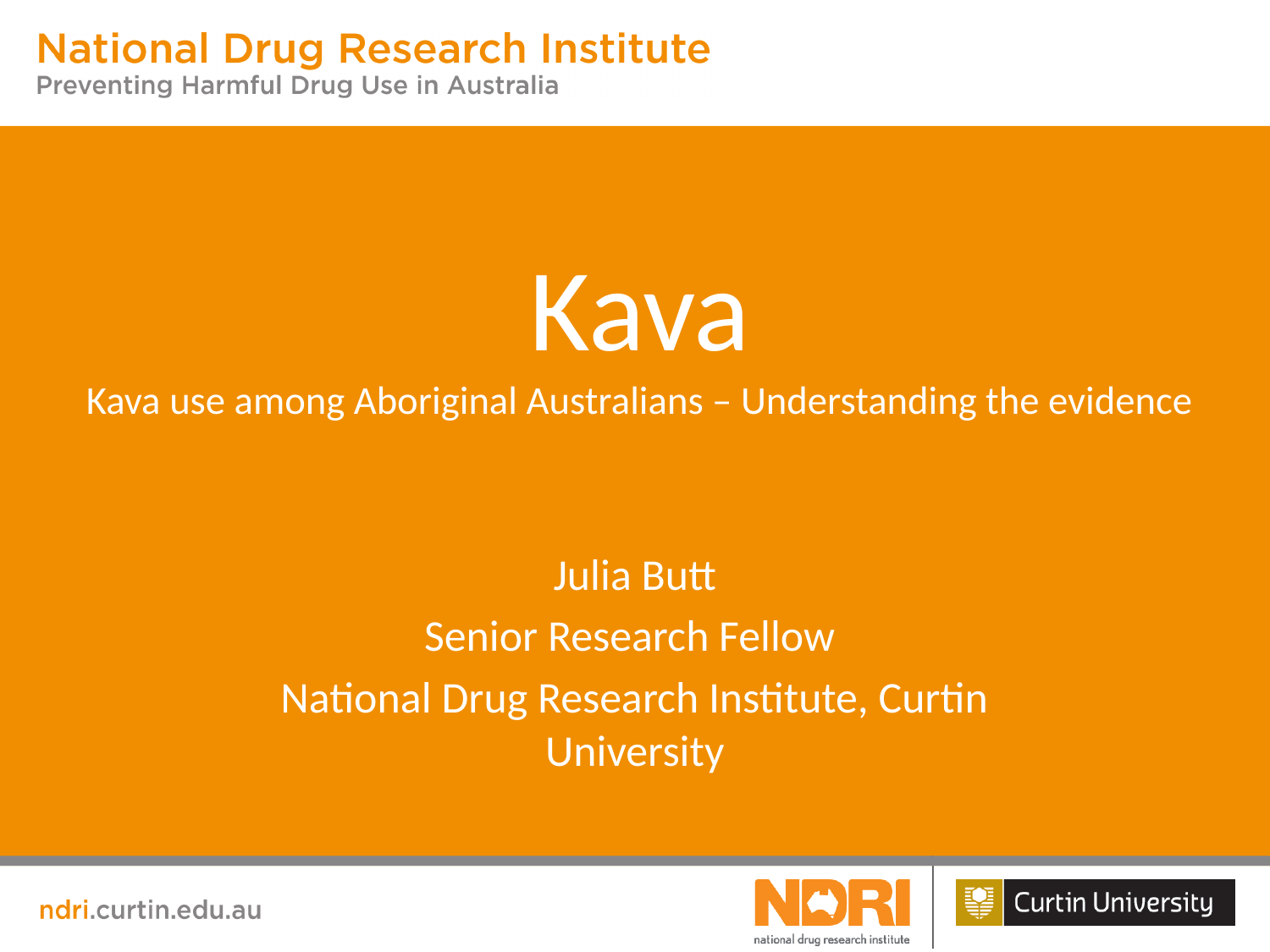

# Kava Kava use among Aboriginal Australians – Understanding the evidence
Julia Butt
Senior Research Fellow
National Drug Research Institute, Curtin University